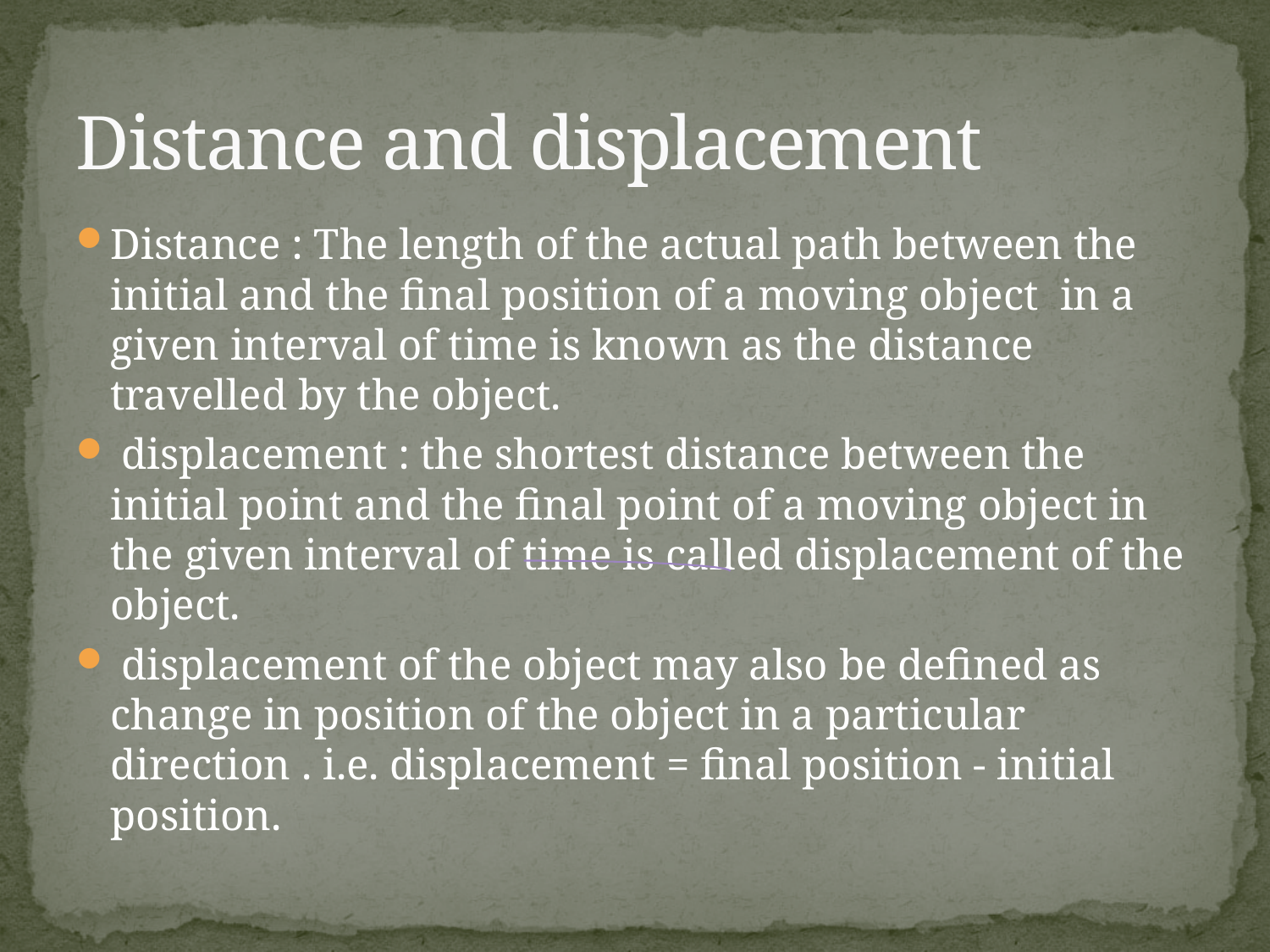

# Distance and displacement
Distance : The length of the actual path between the initial and the final position of a moving object  in a given interval of time is known as the distance travelled by the object.
 displacement : the shortest distance between the initial point and the final point of a moving object in the given interval of time is called displacement of the object.
 displacement of the object may also be defined as change in position of the object in a particular direction . i.e. displacement = final position - initial position.